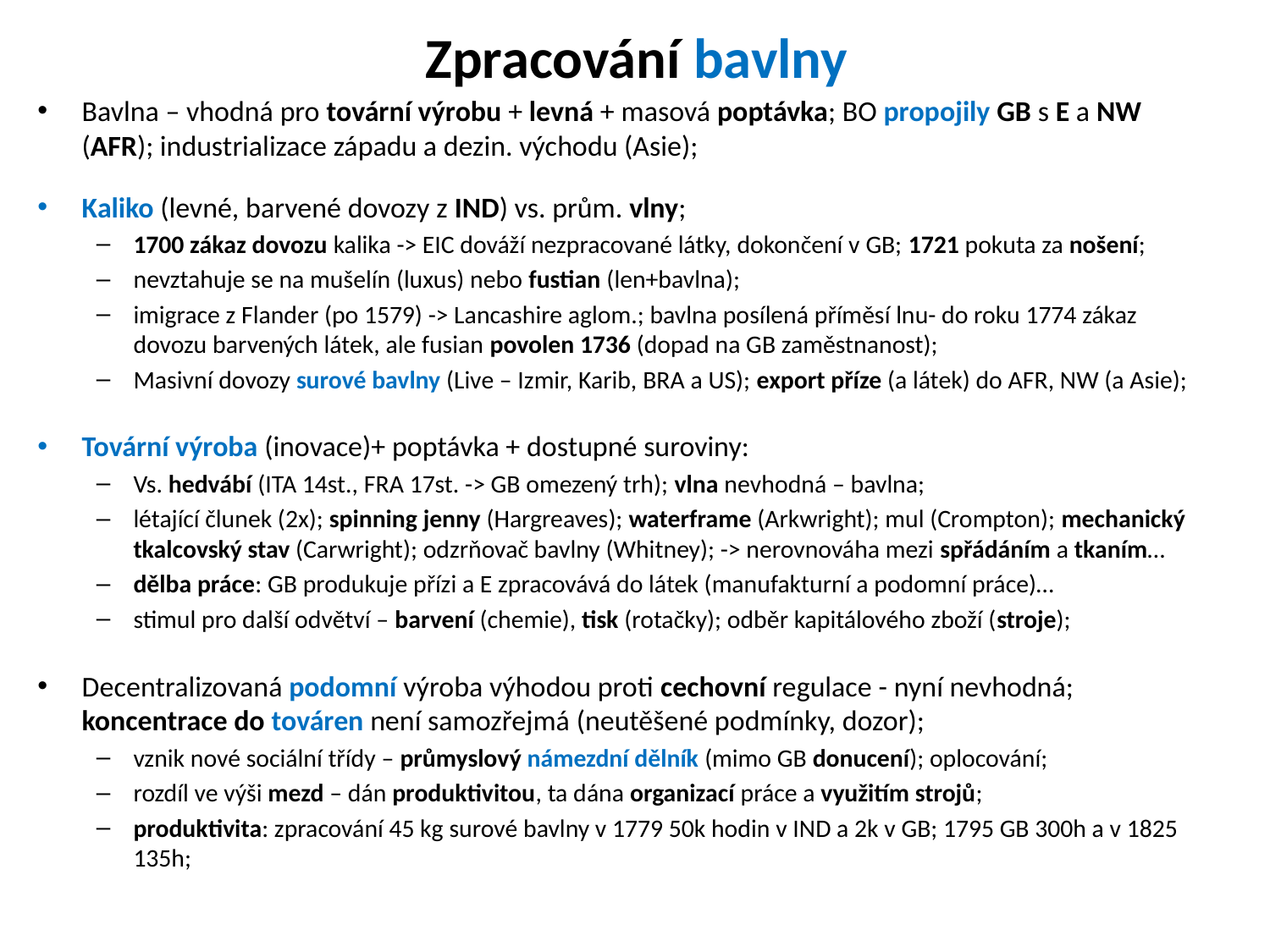

# Zpracování bavlny
Bavlna – vhodná pro tovární výrobu + levná + masová poptávka; BO propojily GB s E a NW (AFR); industrializace západu a dezin. východu (Asie);

Kaliko (levné, barvené dovozy z IND) vs. prům. vlny;
1700 zákaz dovozu kalika -> EIC dováží nezpracované látky, dokončení v GB; 1721 pokuta za nošení;
nevztahuje se na mušelín (luxus) nebo fustian (len+bavlna);
imigrace z Flander (po 1579) -> Lancashire aglom.; bavlna posílená příměsí lnu- do roku 1774 zákaz dovozu barvených látek, ale fusian povolen 1736 (dopad na GB zaměstnanost);
Masivní dovozy surové bavlny (Live – Izmir, Karib, BRA a US); export příze (a látek) do AFR, NW (a Asie);

Tovární výroba (inovace)+ poptávka + dostupné suroviny:
Vs. hedvábí (ITA 14st., FRA 17st. -> GB omezený trh); vlna nevhodná – bavlna;
létající člunek (2x); spinning jenny (Hargreaves); waterframe (Arkwright); mul (Crompton); mechanický tkalcovský stav (Carwright); odzrňovač bavlny (Whitney); -> nerovnováha mezi spřádáním a tkaním…
dělba práce: GB produkuje přízi a E zpracovává do látek (manufakturní a podomní práce)…
stimul pro další odvětví – barvení (chemie), tisk (rotačky); odběr kapitálového zboží (stroje);

Decentralizovaná podomní výroba výhodou proti cechovní regulace - nyní nevhodná; koncentrace do továren není samozřejmá (neutěšené podmínky, dozor);
vznik nové sociální třídy – průmyslový námezdní dělník (mimo GB donucení); oplocování;
rozdíl ve výši mezd – dán produktivitou, ta dána organizací práce a využitím strojů;
produktivita: zpracování 45 kg surové bavlny v 1779 50k hodin v IND a 2k v GB; 1795 GB 300h a v 1825 135h;